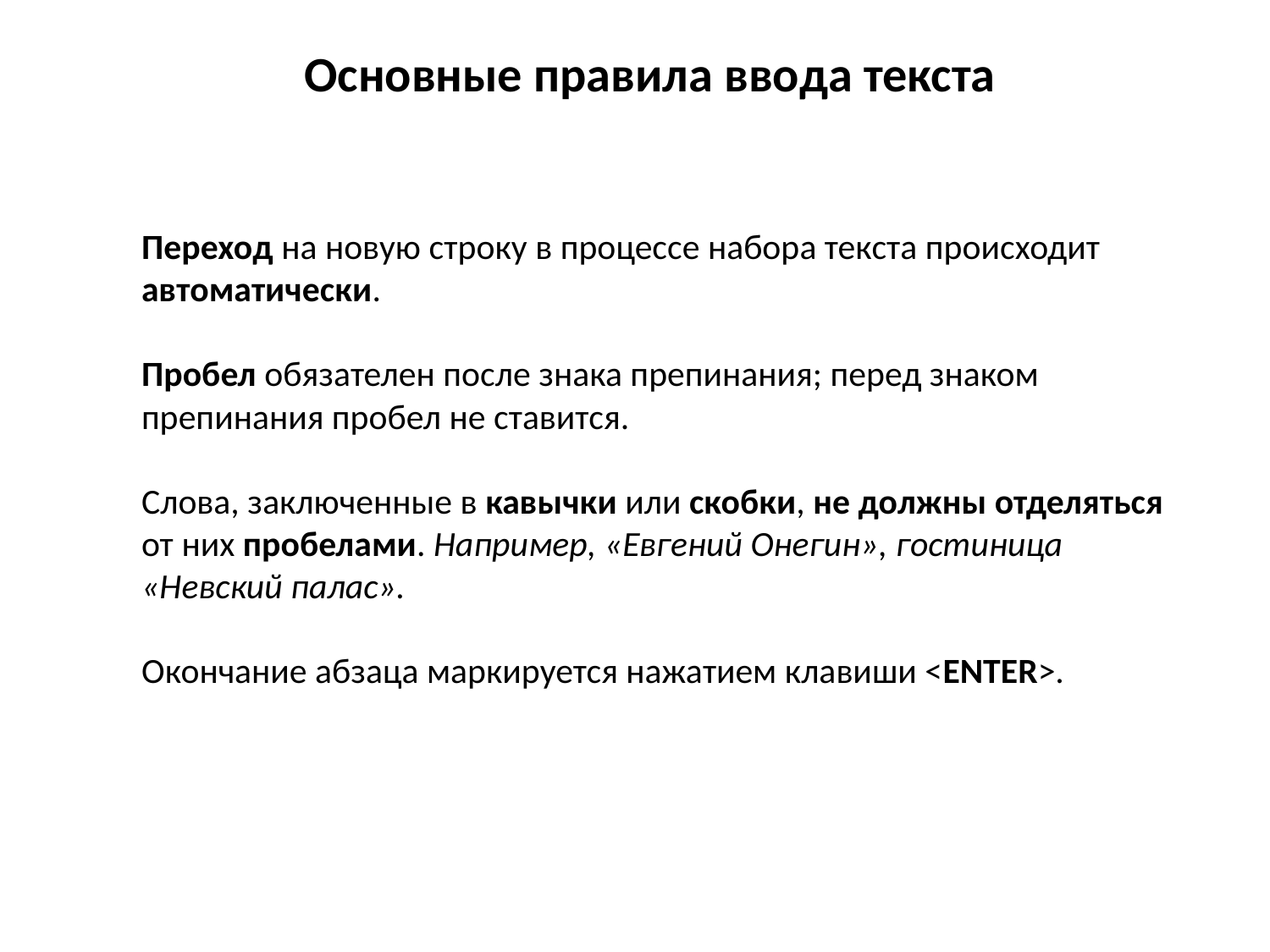

Основные правила ввода текста
Переход на новую строку в процессе набора текста происходит автоматически.

Пробел обязателен после знака препинания; перед знаком препинания пробел не ставится.

Слова, заключенные в кавычки или скобки, не должны отделяться от них пробелами. Например, «Евгений Онегин», гостиница «Невский палас».

Окончание абзаца маркируется нажатием клавиши <ENTER>.